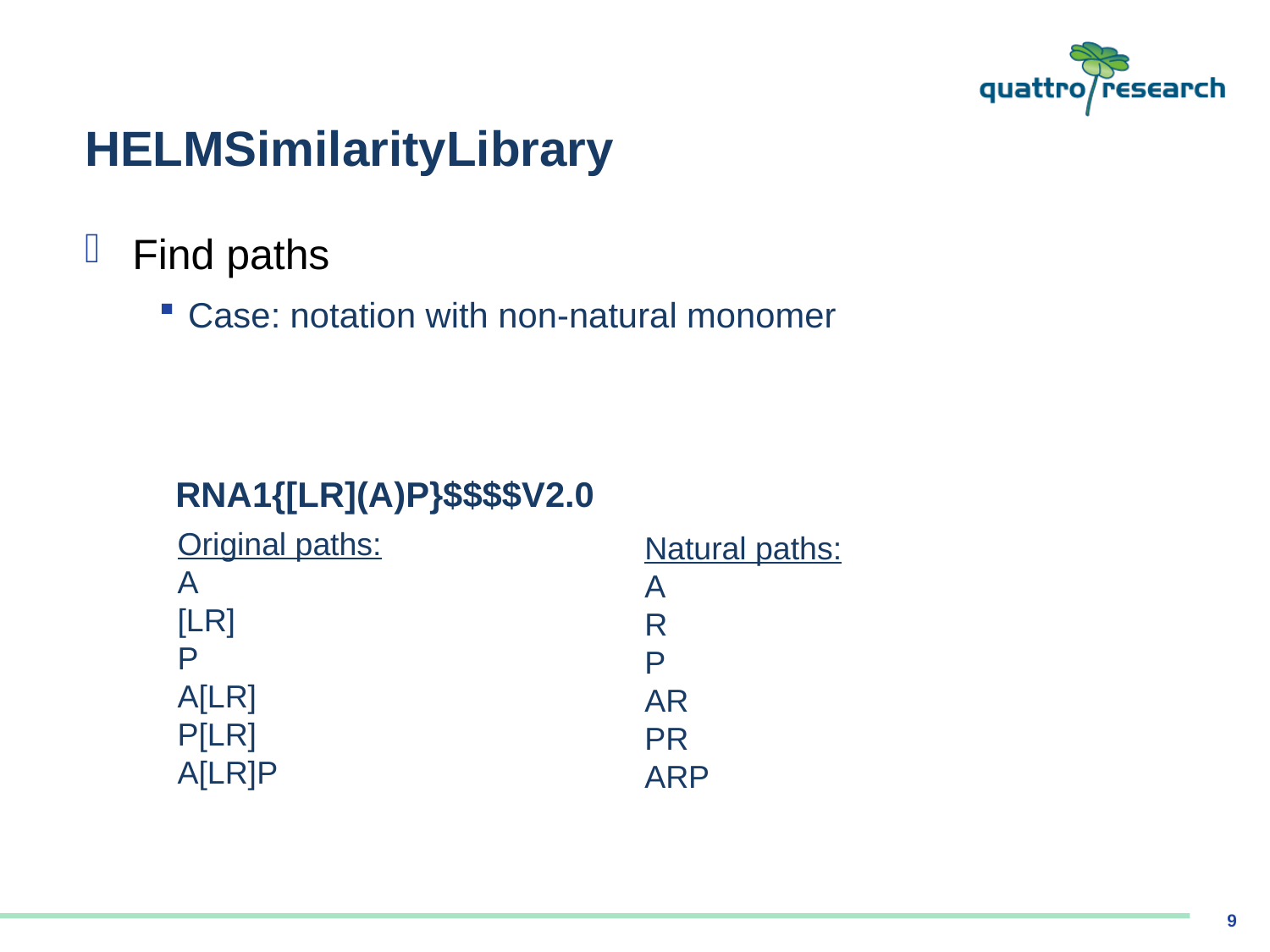

# HELMSimilarityLibrary
Find paths
Case: notation with non-natural monomer
RNA1{[LR](A)P}$$$$V2.0
Original paths:
A
[LR]
P
A[LR]
P[LR]
A[LR]P
Natural paths:
A
R
P
AR
PR
ARP
9